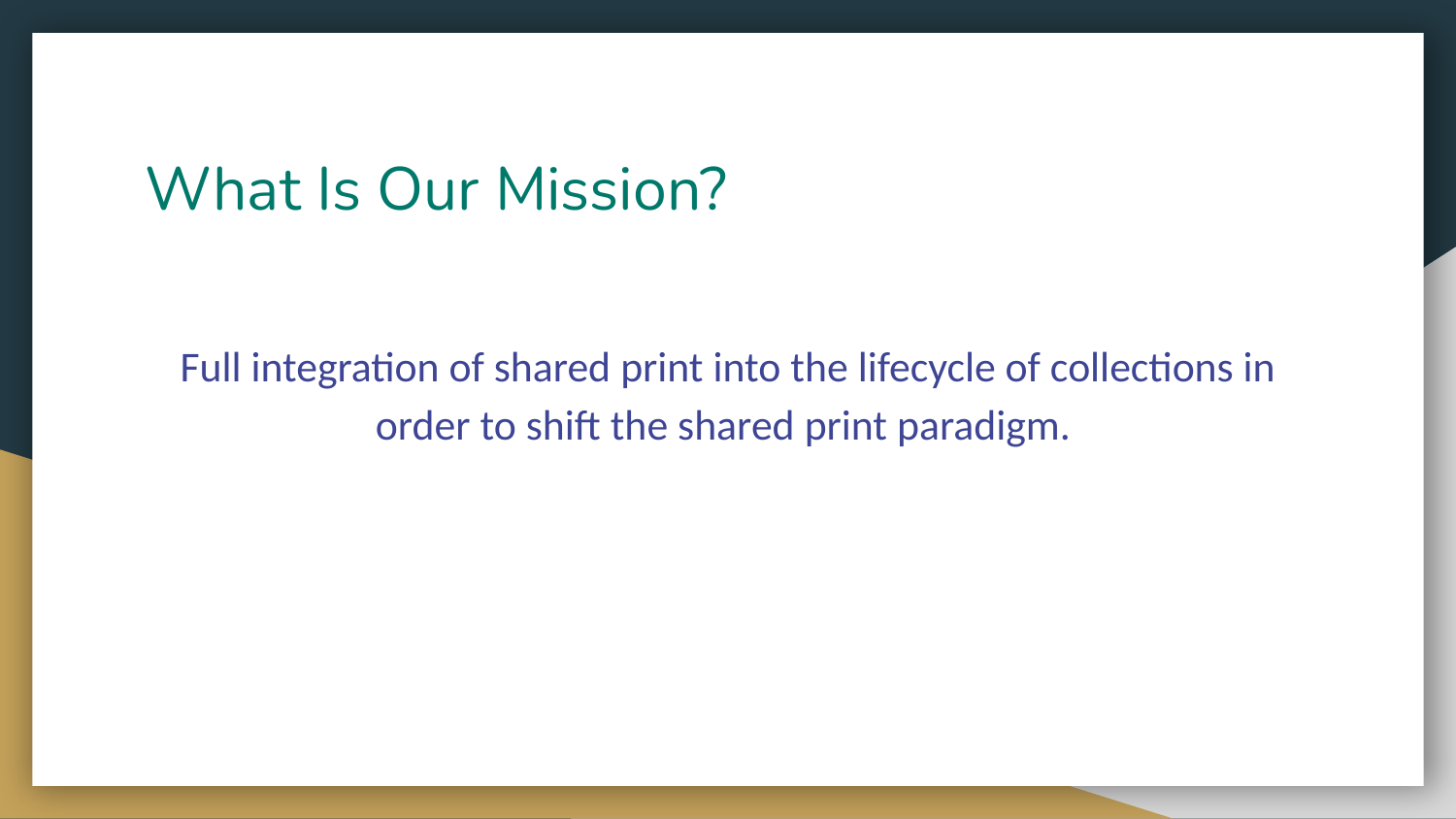

# What Is Our Mission?
Full integration of shared print into the lifecycle of collections in order to shift the shared print paradigm.